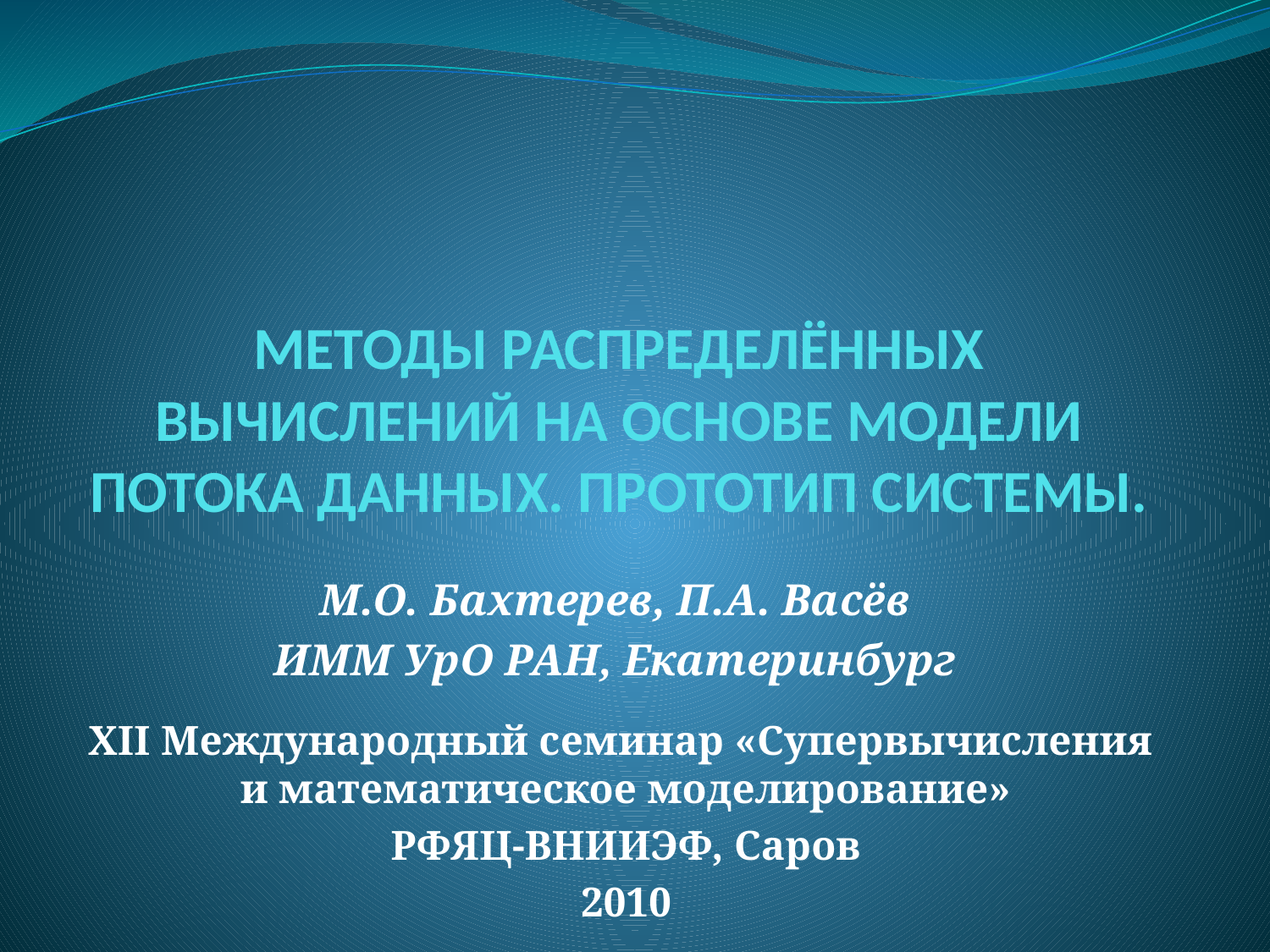

# МЕТОДЫ РАСПРЕДЕЛЁННЫХ ВЫЧИСЛЕНИЙ НА ОСНОВЕ МОДЕЛИ ПОТОКА ДАННЫХ. ПРОТОТИП СИСТЕМЫ.
М.О. Бахтерев, П.А. Васёв
ИММ УрО РАН, Екатеринбург

XII Международный семинар «Супервычисления
и математическое моделирование»
РФЯЦ-ВНИИЭФ, Саров
2010